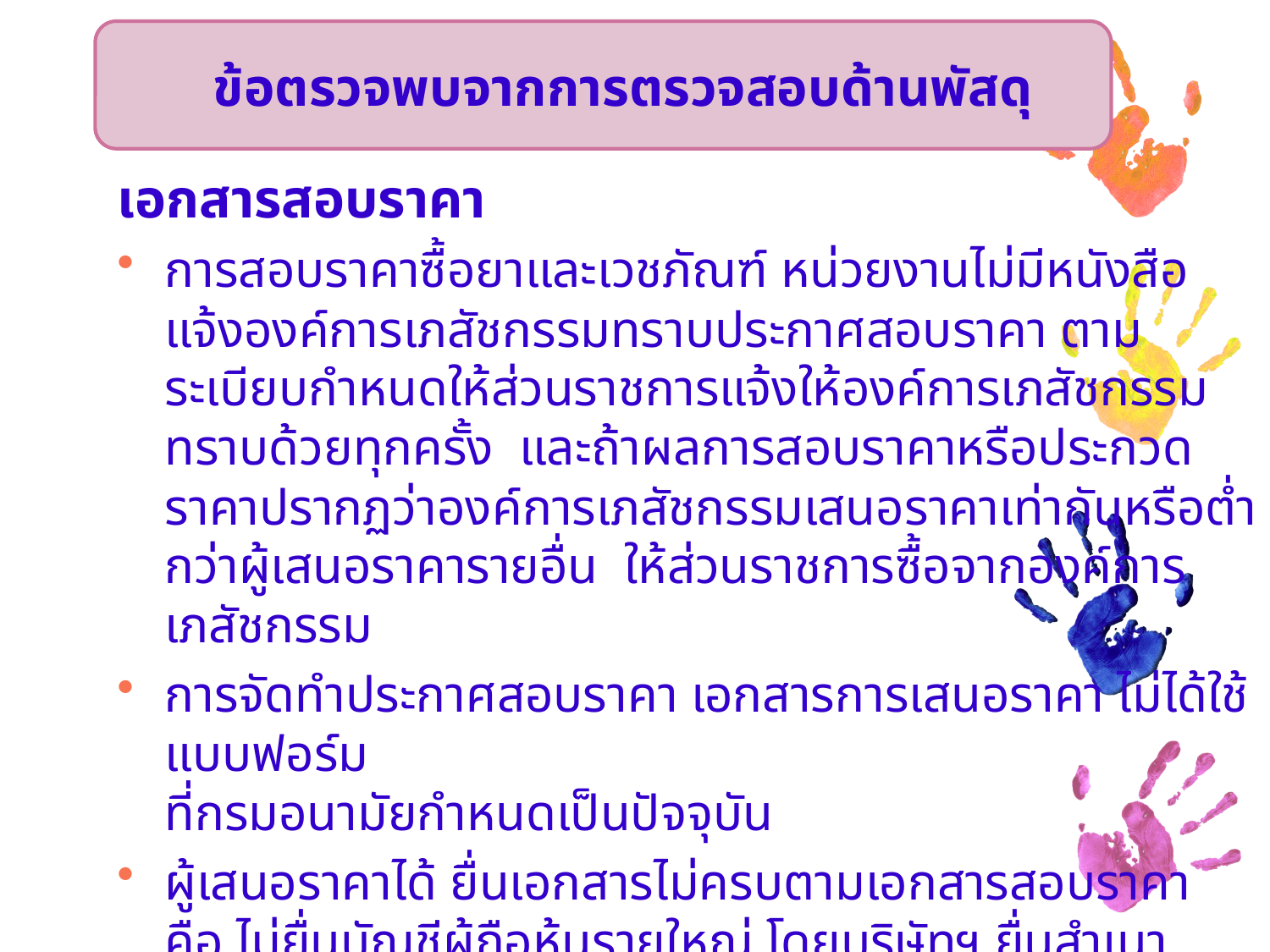

ข้อตรวจพบจากการตรวจสอบด้านพัสดุ
เอกสารสอบราคา
การสอบราคาซื้อยาและเวชภัณฑ์ หน่วยงานไม่มีหนังสือแจ้งองค์การเภสัชกรรมทราบประกาศสอบราคา ตามระเบียบกำหนดให้ส่วนราชการแจ้งให้องค์การเภสัชกรรมทราบด้วยทุกครั้ง  และถ้าผลการสอบราคาหรือประกวดราคาปรากฏว่าองค์การเภสัชกรรมเสนอราคาเท่ากันหรือต่ำกว่าผู้เสนอราคารายอื่น  ให้ส่วนราชการซื้อจากองค์การเภสัชกรรม
การจัดทำประกาศสอบราคา เอกสารการเสนอราคา ไม่ได้ใช้แบบฟอร์ม
ที่กรมอนามัยกำหนดเป็นปัจจุบัน
ผู้เสนอราคาได้ ยื่นเอกสารไม่ครบตามเอกสารสอบราคา คือ ไม่ยื่นบัญชีผู้ถือหุ้นรายใหญ่ โดยบริษัทฯ ยื่นสำเนาบัญชีรายชื่อผู้ถือหุ้น (แบบ บอจ.5) ของกระทรวงพาณิชย์ โดยไม่ได้จัดทำขึ้นเองตามที่ประกาศกำหนด